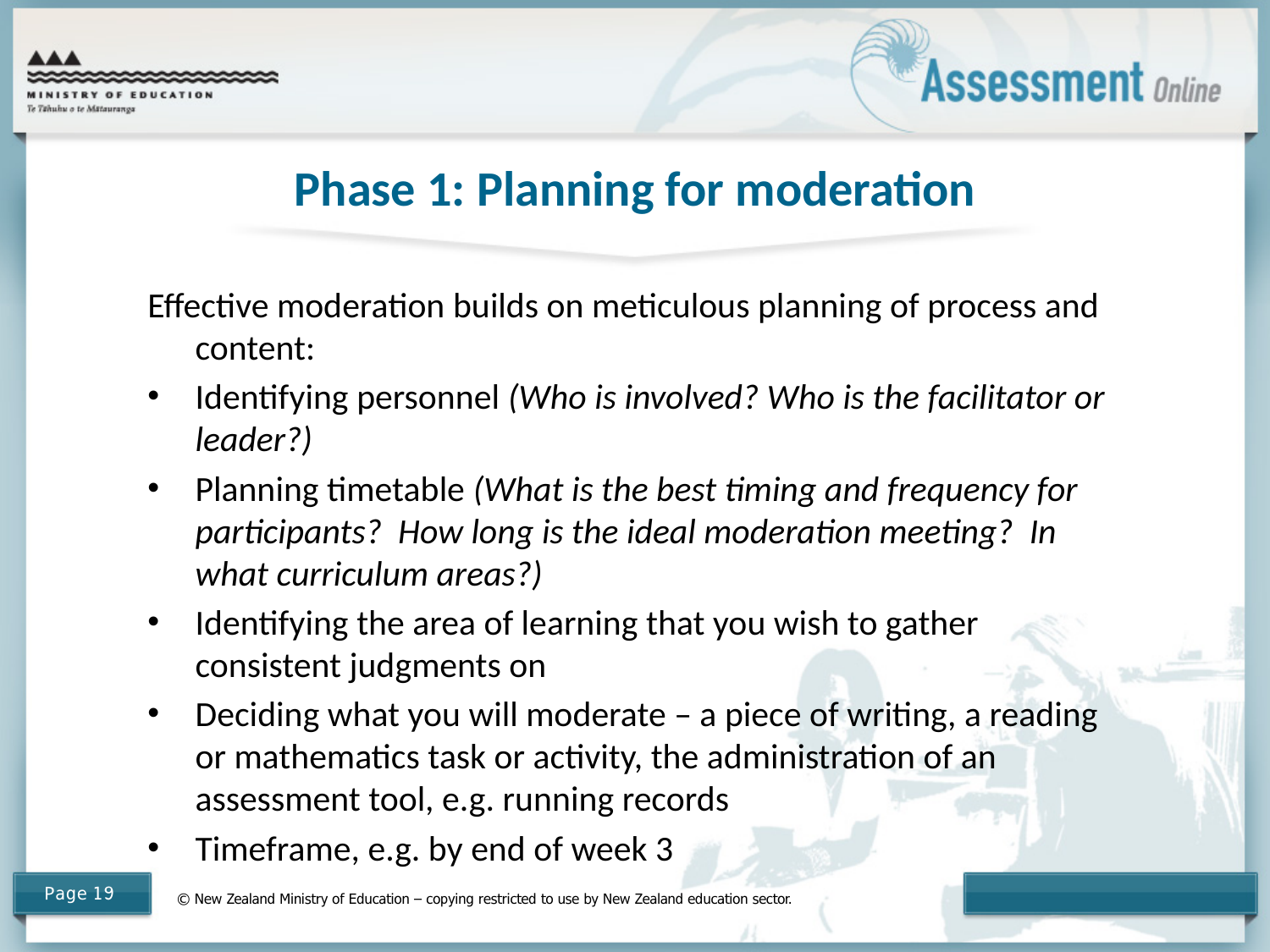

Phase 1: Planning for moderation
Effective moderation builds on meticulous planning of process and content:
Identifying personnel (Who is involved? Who is the facilitator or leader?)
Planning timetable (What is the best timing and frequency for participants?  How long is the ideal moderation meeting?  In what curriculum areas?)
Identifying the area of learning that you wish to gather consistent judgments on
Deciding what you will moderate – a piece of writing, a reading or mathematics task or activity, the administration of an assessment tool, e.g. running records
Timeframe, e.g. by end of week 3